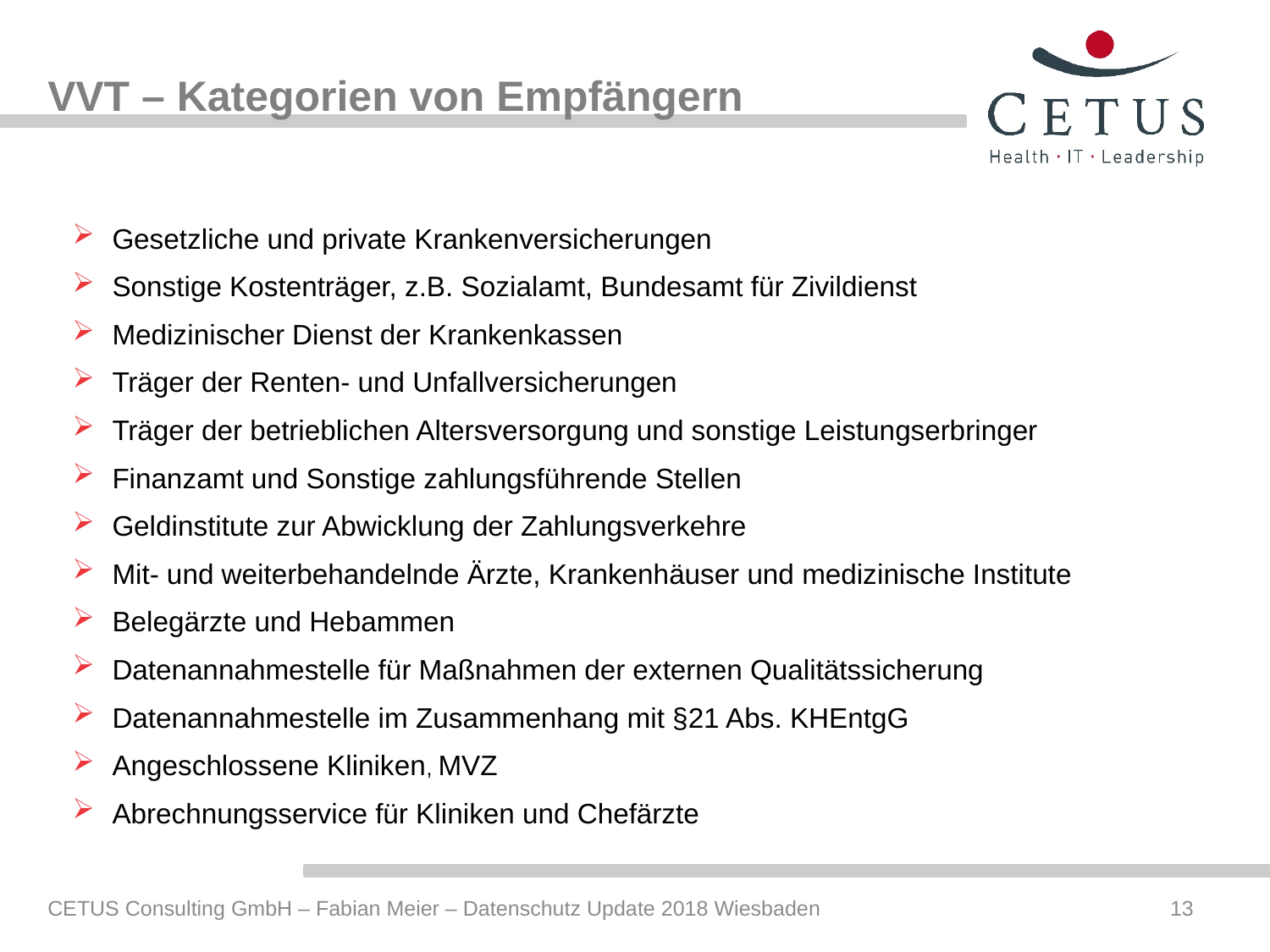

# VVT – Kategorien von Empfängern
Gesetzliche und private Krankenversicherungen
Sonstige Kostenträger, z.B. Sozialamt, Bundesamt für Zivildienst
Medizinischer Dienst der Krankenkassen
Träger der Renten- und Unfallversicherungen
Träger der betrieblichen Altersversorgung und sonstige Leistungserbringer
Finanzamt und Sonstige zahlungsführende Stellen
Geldinstitute zur Abwicklung der Zahlungsverkehre
Mit- und weiterbehandelnde Ärzte, Krankenhäuser und medizinische Institute
Belegärzte und Hebammen
Datenannahmestelle für Maßnahmen der externen Qualitätssicherung
Datenannahmestelle im Zusammenhang mit §21 Abs. KHEntgG
Angeschlossene Kliniken, MVZ
Abrechnungsservice für Kliniken und Chefärzte
CETUS Consulting GmbH – Fabian Meier – Datenschutz Update 2018 Wiesbaden
13